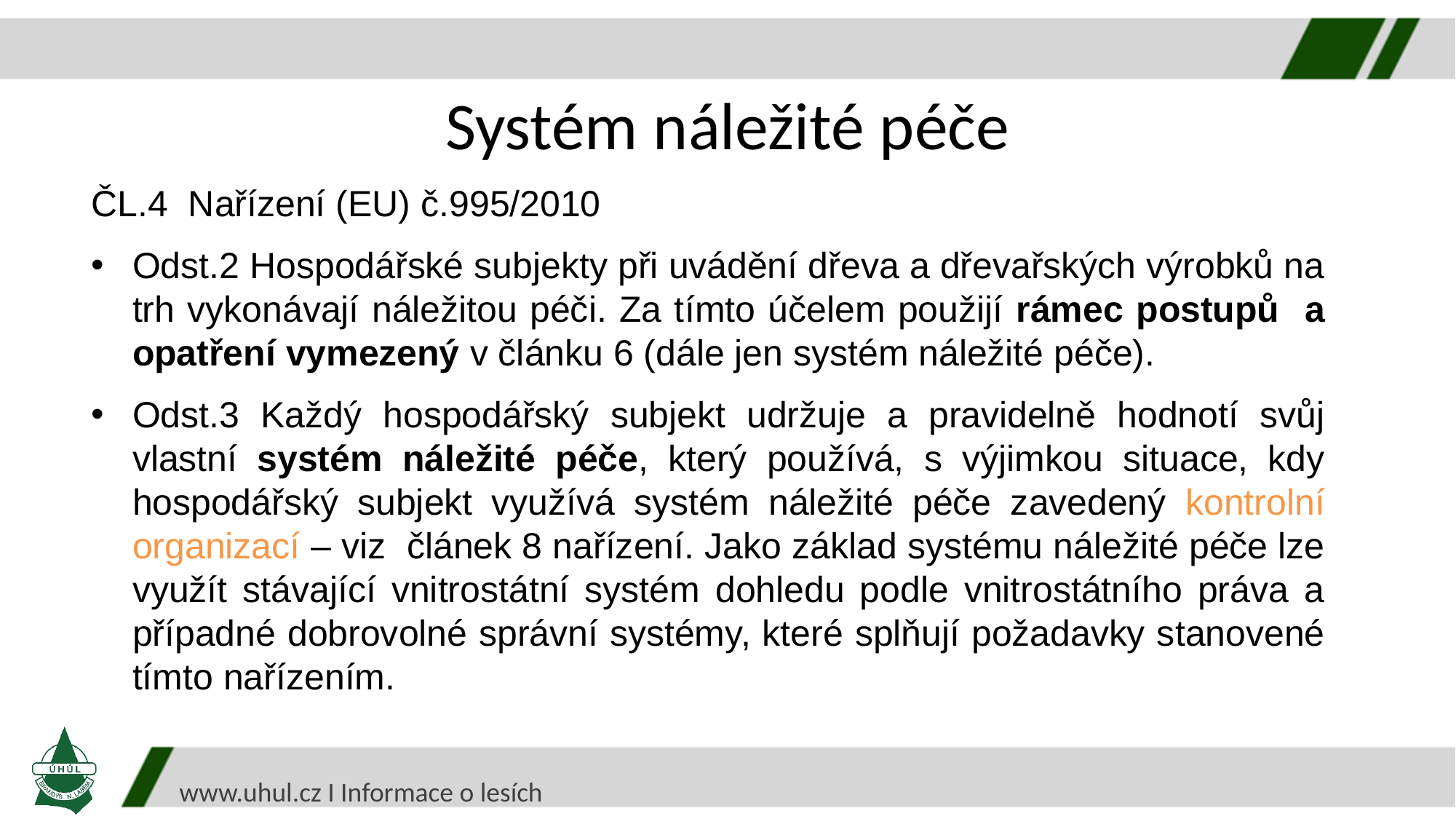

Systém náležité péče
ČL.4  Nařízení (EU) č.995/2010
Odst.2 Hospodářské subjekty při uvádění dřeva a dřevařských výrobků na trh vykonávají náležitou péči. Za tímto účelem použijí rámec postupů  a opatření vymezený v článku 6 (dále jen systém náležité péče).
Odst.3 Každý hospodářský subjekt udržuje a pravidelně hodnotí svůj vlastní systém náležité péče, který používá, s výjimkou situace, kdy hospodářský subjekt využívá systém náležité péče zavedený kontrolní organizací – viz  článek 8 nařízení. Jako základ systému náležité péče lze využít stávající vnitrostátní systém dohledu podle vnitrostátního práva a případné dobrovolné správní systémy, které splňují požadavky stanovené tímto nařízením.